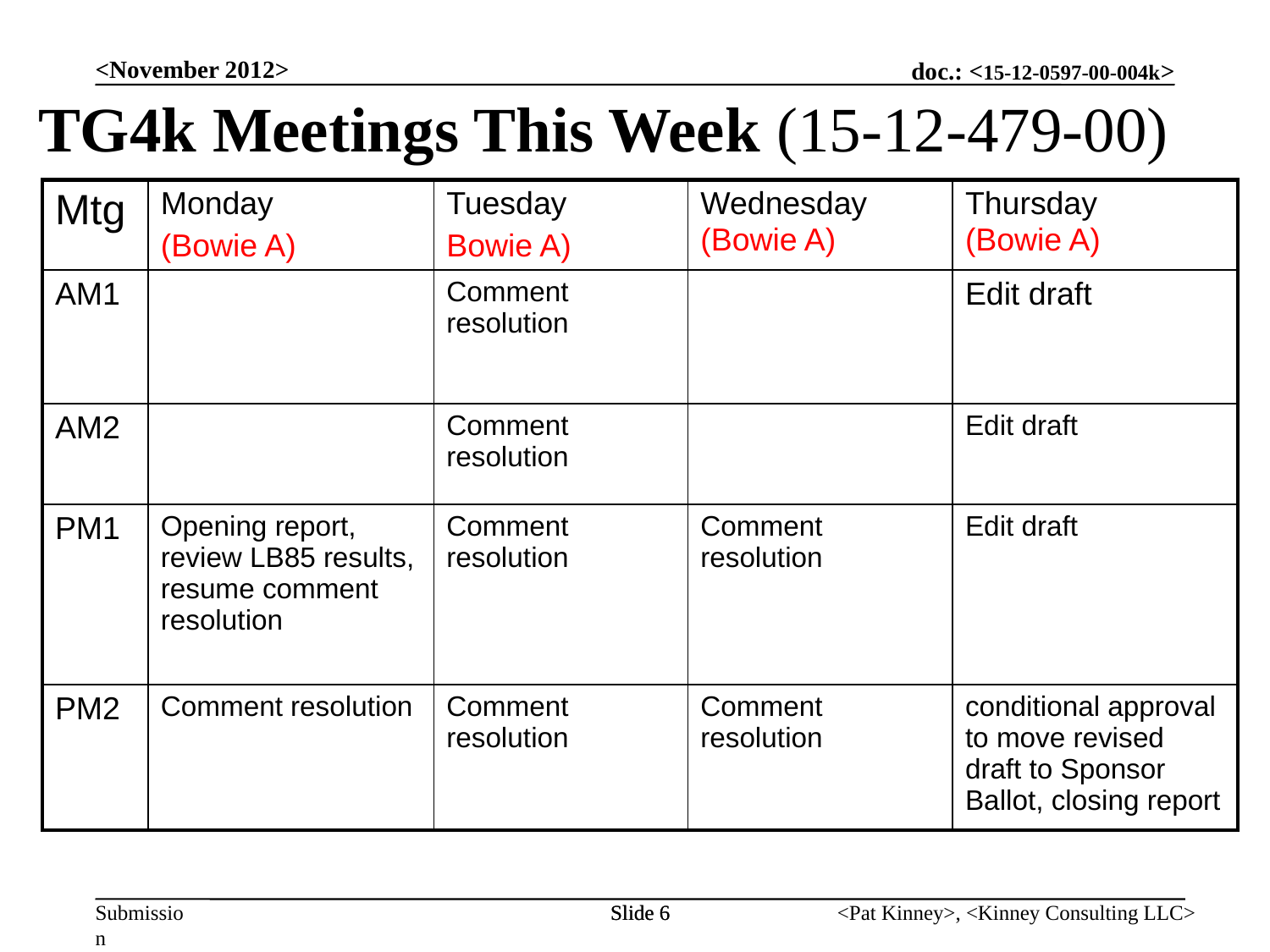

TG4k Meetings This Week (15-12-479-00)
<November 2012>
| Mtg | Monday (Bowie A) | Tuesday Bowie A) | Wednesday (Bowie A) | Thursday (Bowie A) |
| --- | --- | --- | --- | --- |
| AM1 |  | Comment resolution |  | Edit draft |
| AM2 |  | Comment resolution |  | Edit draft |
| PM1 | Opening report, review LB85 results, resume comment resolution | Comment resolution | Comment resolution | Edit draft |
| PM2 | Comment resolution | Comment resolution | Comment resolution | conditional approval to move revised draft to Sponsor Ballot, closing report |
Slide 6
Slide 6
<Pat Kinney>, <Kinney Consulting LLC>